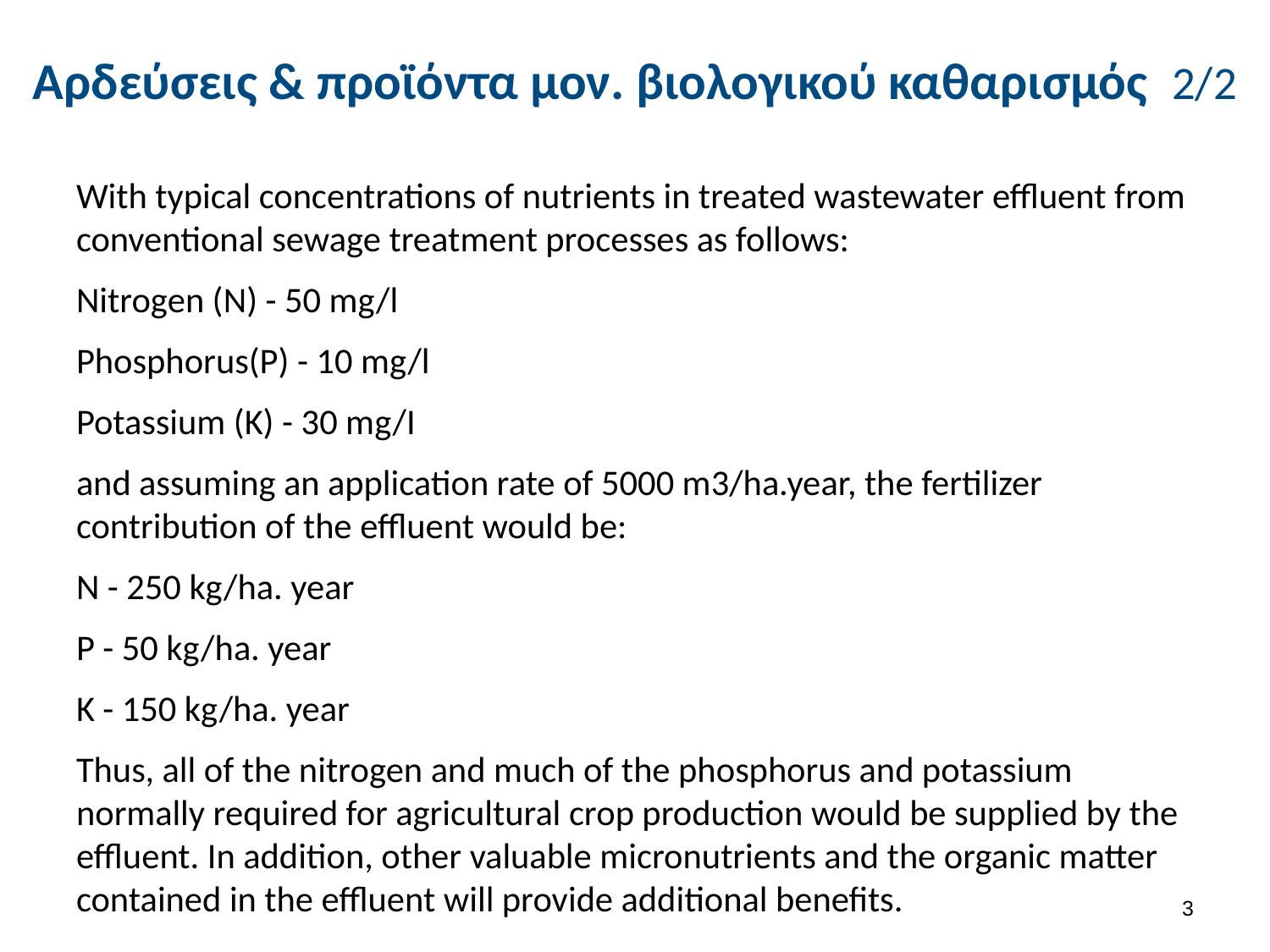

# Αρδεύσεις & προϊόντα μον. βιολογικού καθαρισμός  2/2
With typical concentrations of nutrients in treated wastewater effluent from conventional sewage treatment processes as follows:
Nitrogen (N) - 50 mg/l
Phosphorus(P) - 10 mg/l
Potassium (K) - 30 mg/I
and assuming an application rate of 5000 m3/ha.year, the fertilizer contribution of the effluent would be:
N - 250 kg/ha. year
P - 50 kg/ha. year
K - 150 kg/ha. year
Thus, all of the nitrogen and much of the phosphorus and potassium normally required for agricultural crop production would be supplied by the effluent. In addition, other valuable micronutrients and the organic matter contained in the effluent will provide additional benefits.
3